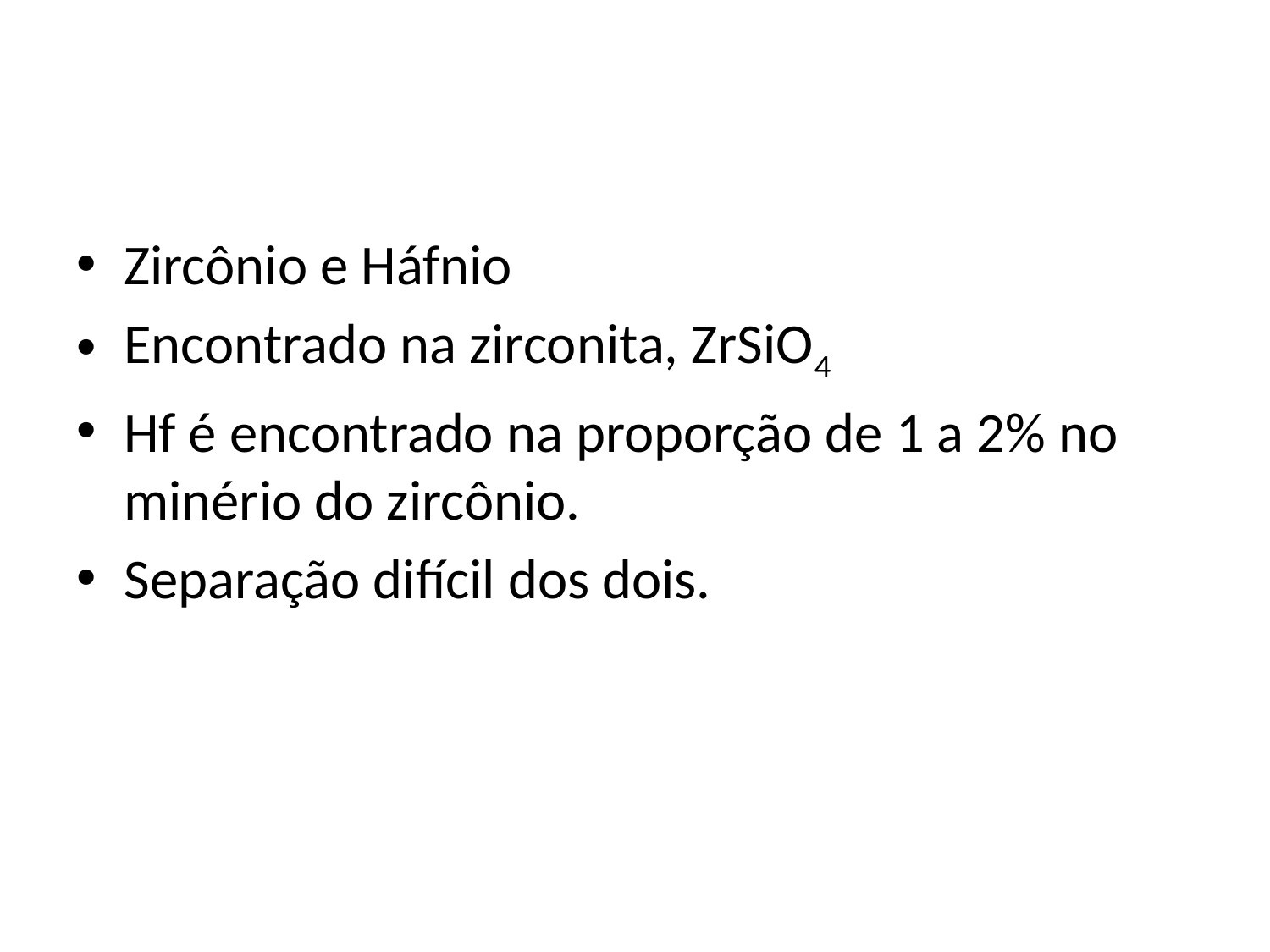

#
Zircônio e Háfnio
Encontrado na zirconita, ZrSiO4
Hf é encontrado na proporção de 1 a 2% no minério do zircônio.
Separação difícil dos dois.